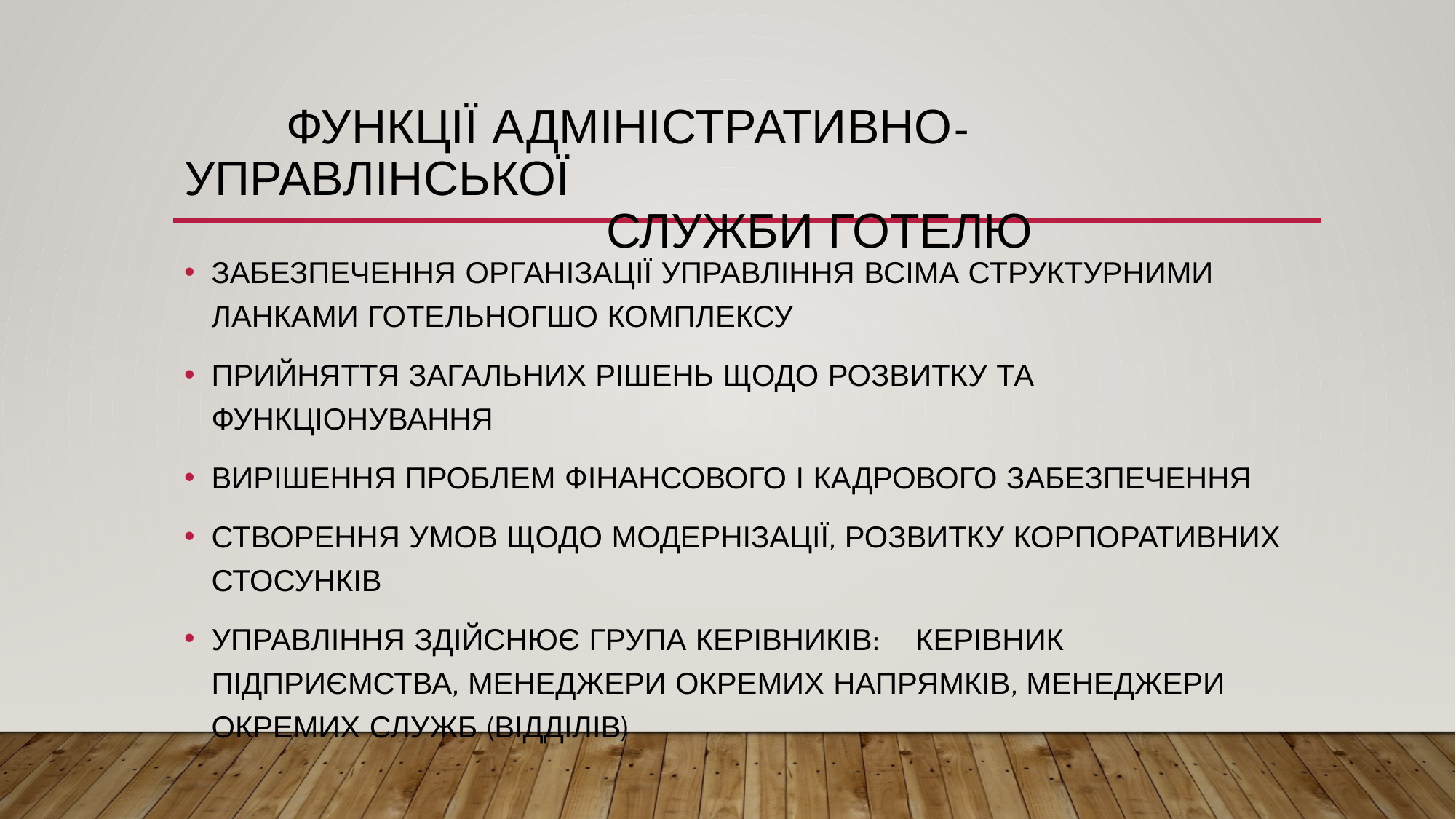

# Функції адміністративно- управлінської служби готелю
ЗАБЕЗПЕЧЕННЯ ОРГАНІЗАЦІЇ УПРАВЛІННЯ ВСІМА СТРУКТУРНИМИ ЛАНКАМИ ГОТЕЛЬНОГШО КОМПЛЕКСУ
ПРИЙНЯТТЯ ЗАГАЛЬНИХ РІШЕНЬ ЩОДО РОЗВИТКУ ТА ФУНКЦІОНУВАННЯ
ВИРІШЕННЯ ПРОБЛЕМ ФІНАНСОВОГО І КАДРОВОГО ЗАБЕЗПЕЧЕННЯ
СТВОРЕННЯ УМОВ ЩОДО МОДЕРНІЗАЦІЇ, РОЗВИТКУ КОРПОРАТИВНИХ СТОСУНКІВ
УПРАВЛІННЯ ЗДІЙСНЮЄ ГРУПА КЕРІВНИКІВ:    КЕРІВНИК ПІДПРИЄМСТВА, МЕНЕДЖЕРИ ОКРЕМИХ НАПРЯМКІВ, МЕНЕДЖЕРИ ОКРЕМИХ СЛУЖБ (ВІДДІЛІВ)